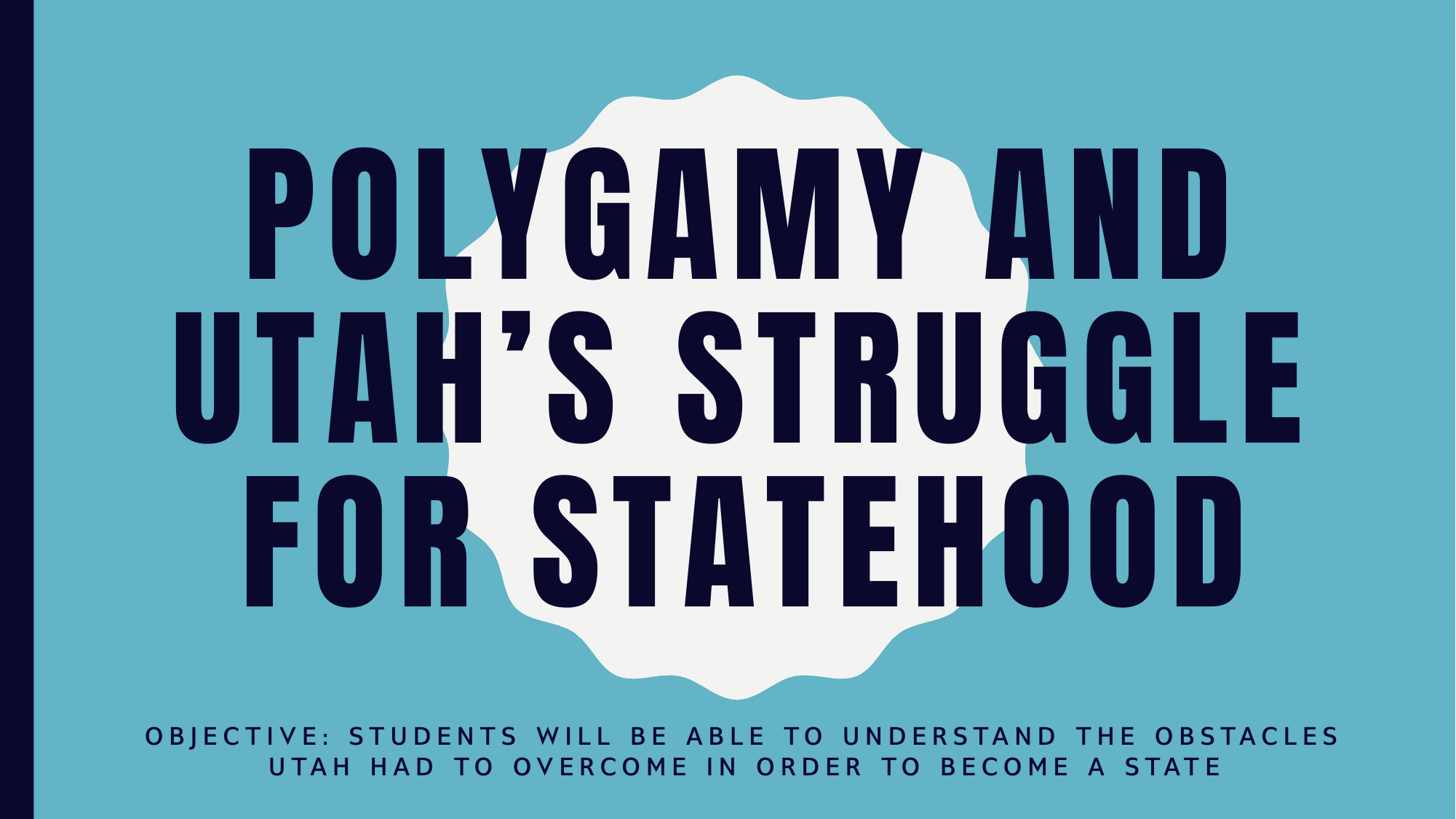

# Polygamy and Utah’s Struggle for Statehood
Objective: Students will be able to understand the obstacles Utah had to overcome in order to become a state